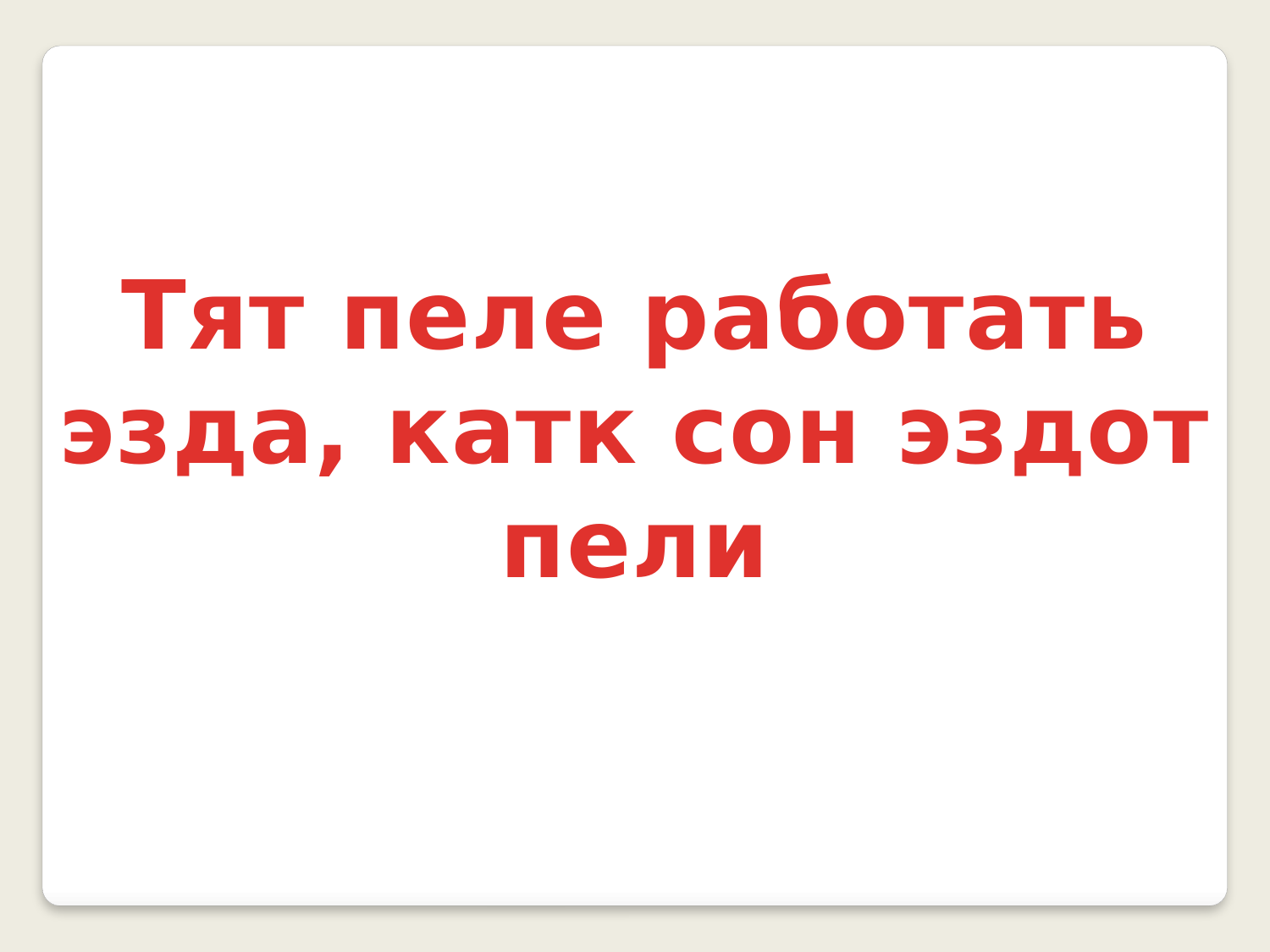

Тят пеле работать
эзда, катк сон эздот
пели